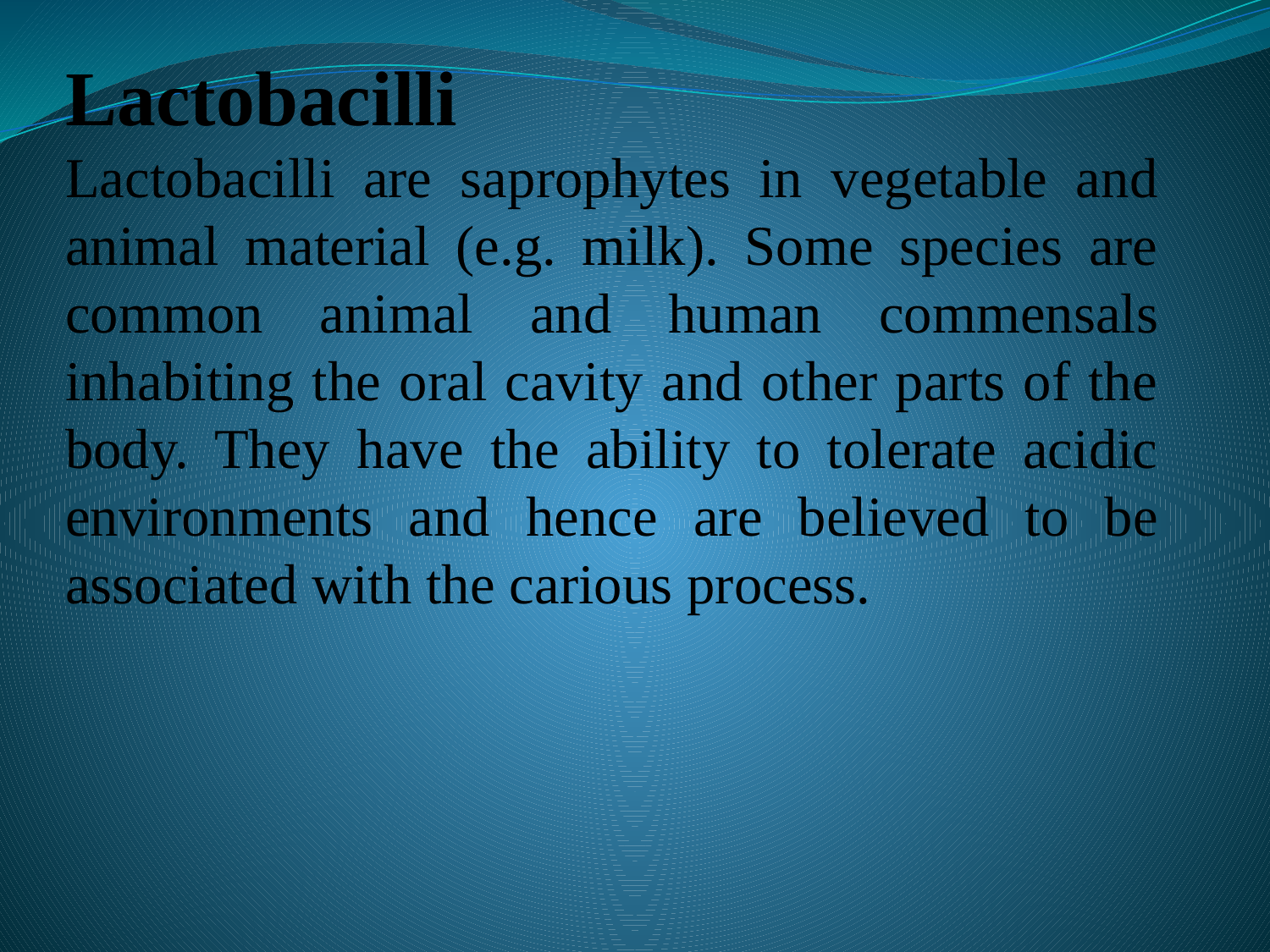

Lactobacilli
Lactobacilli are saprophytes in vegetable and animal material (e.g. milk). Some species are common animal and human commensals inhabiting the oral cavity and other parts of the body. They have the ability to tolerate acidic environments and hence are believed to be associated with the carious process.